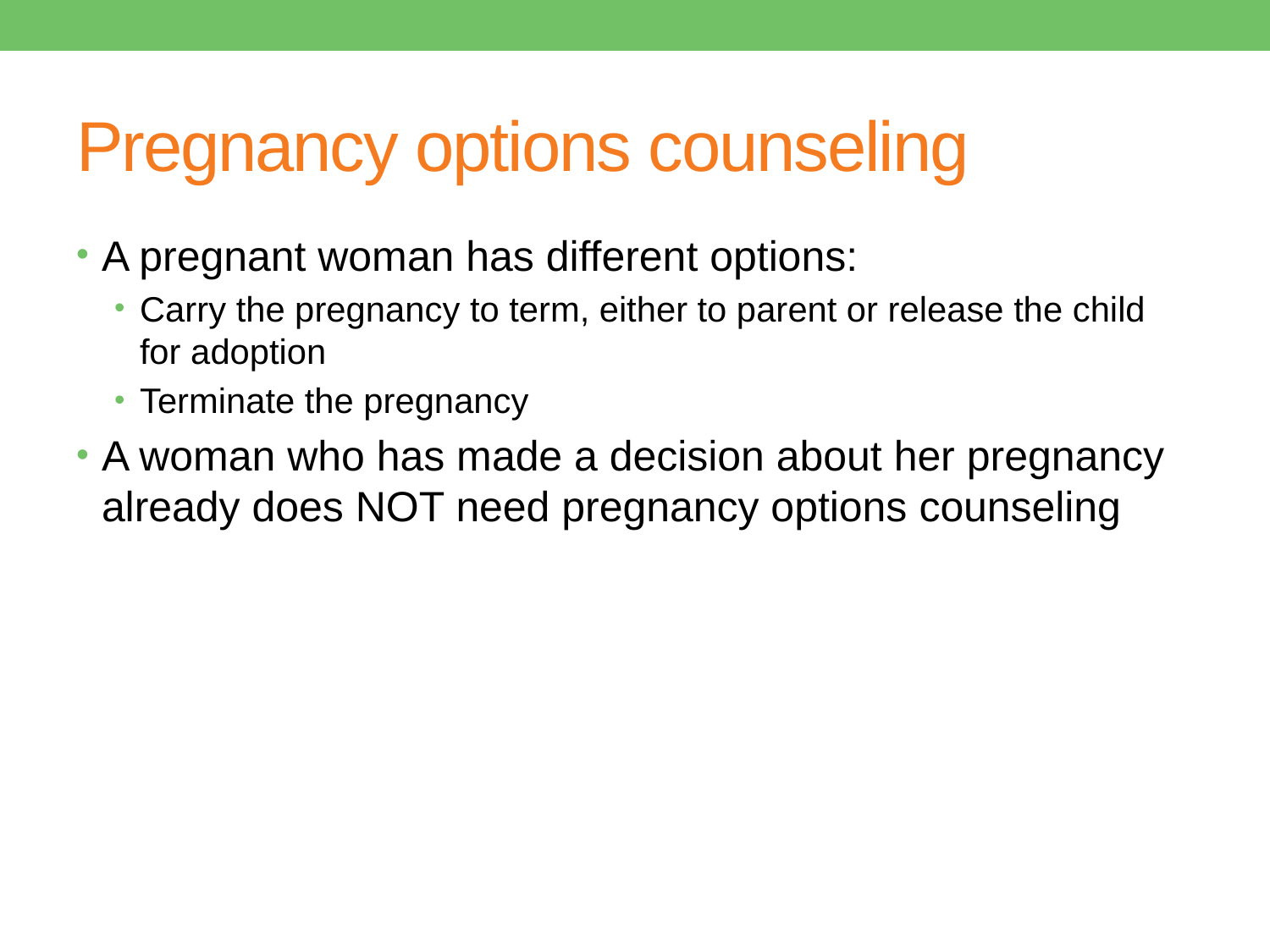

# Pregnancy options counseling
A pregnant woman has different options:
Carry the pregnancy to term, either to parent or release the child for adoption
Terminate the pregnancy
A woman who has made a decision about her pregnancy already does NOT need pregnancy options counseling